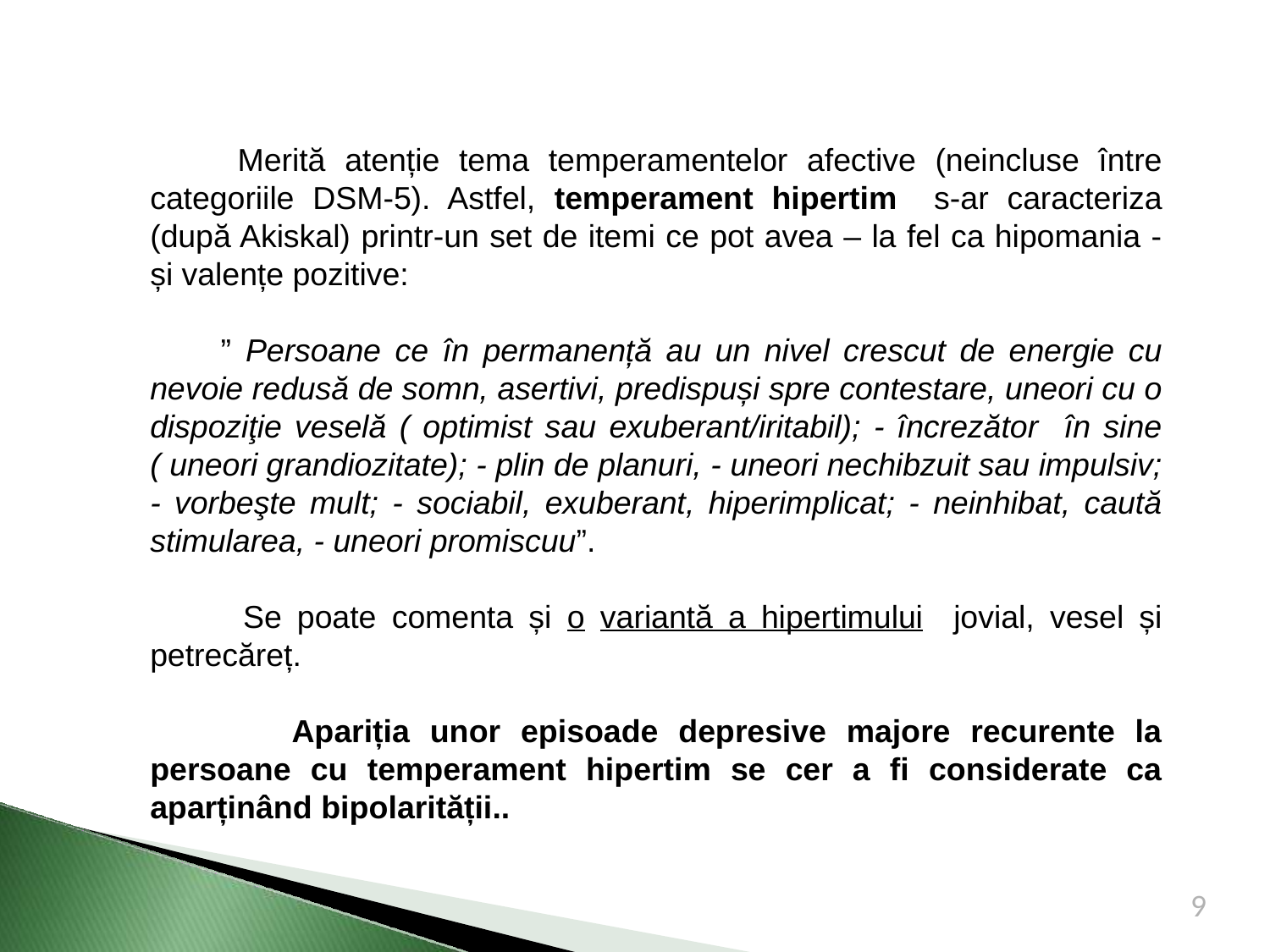

Merită atenție tema temperamentelor afective (neincluse între categoriile DSM-5). Astfel, temperament hipertim  s-ar caracteriza (după Akiskal) printr-un set de itemi ce pot avea – la fel ca hipomania - și valențe pozitive:

     ” Persoane ce în permanență au un nivel crescut de energie cu nevoie redusă de somn, asertivi, predispuși spre contestare, uneori cu o dispoziţie veselă ( optimist sau exuberant/iritabil); - încrezător  în sine ( uneori grandiozitate); - plin de planuri, - uneori nechibzuit sau impulsiv; - vorbeşte mult; - sociabil, exuberant, hiperimplicat; - neinhibat, caută stimularea, - uneori promiscuu”.

      Se poate comenta și o variantă a hipertimului  jovial, vesel și petrecăreț.

       Apariția unor episoade depresive majore recurente la persoane cu temperament hipertim se cer a fi considerate ca aparținând bipolarității..
9